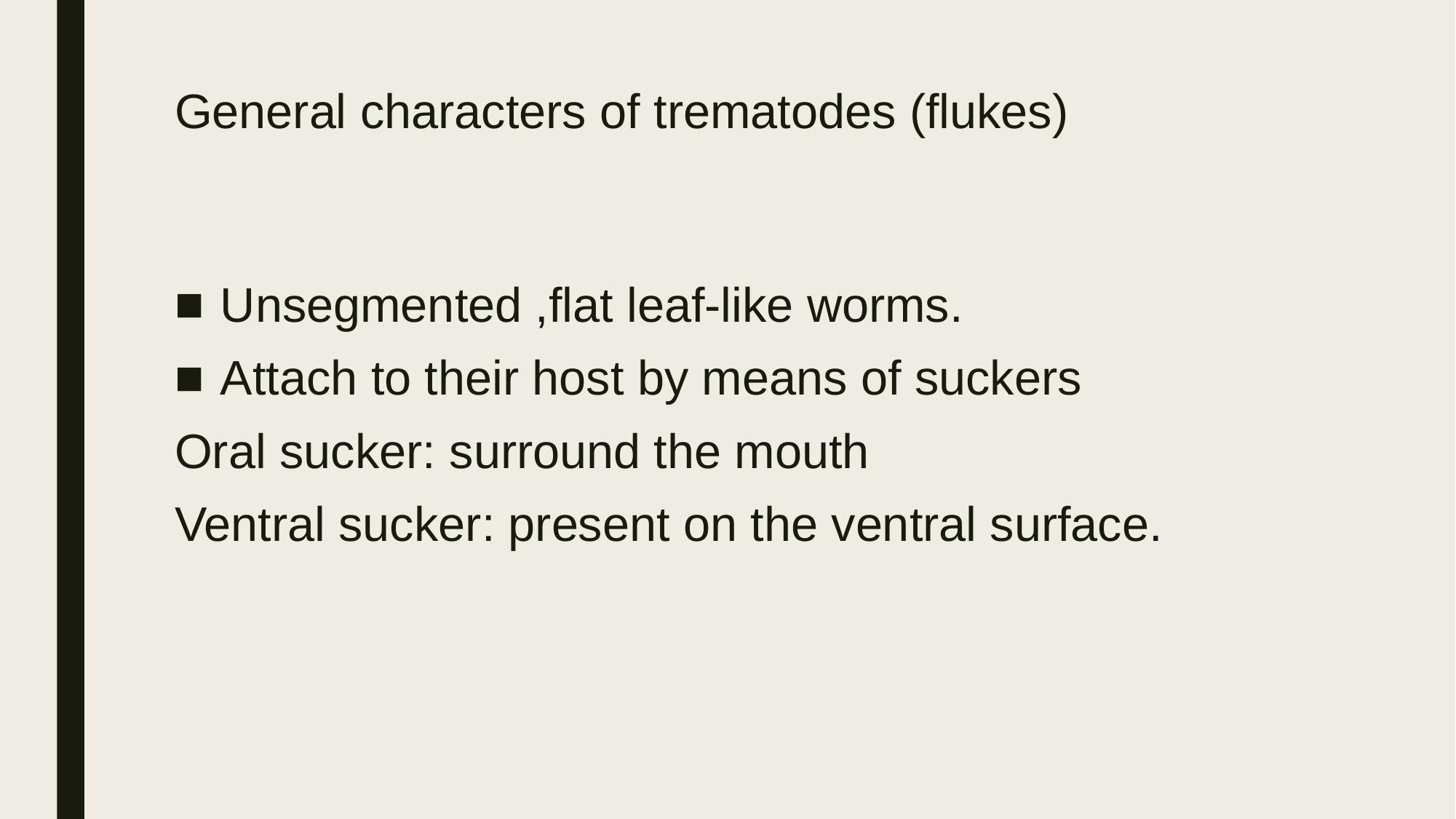

# General characters of trematodes (flukes)
Unsegmented ,flat leaf-like worms.
Attach to their host by means of suckers
Oral sucker: surround the mouth
Ventral sucker: present on the ventral surface.